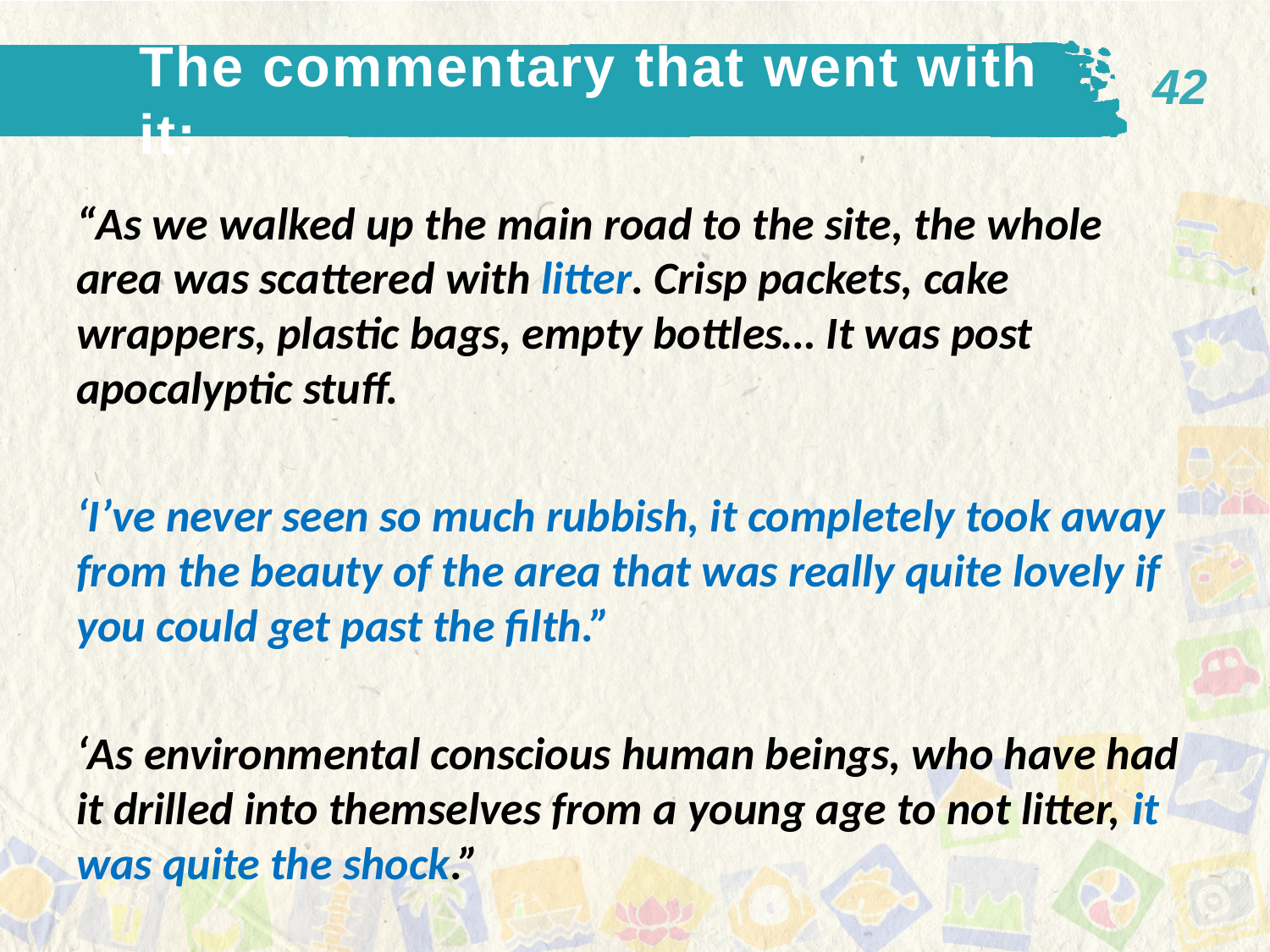

42
The commentary that went with it:
“As we walked up the main road to the site, the whole area was scattered with litter. Crisp packets, cake wrappers, plastic bags, empty bottles… It was post apocalyptic stuff.

‘I’ve never seen so much rubbish, it completely took away from the beauty of the area that was really quite lovely if you could get past the filth.”

‘As environmental conscious human beings, who have had it drilled into themselves from a young age to not litter, it was quite the shock.”